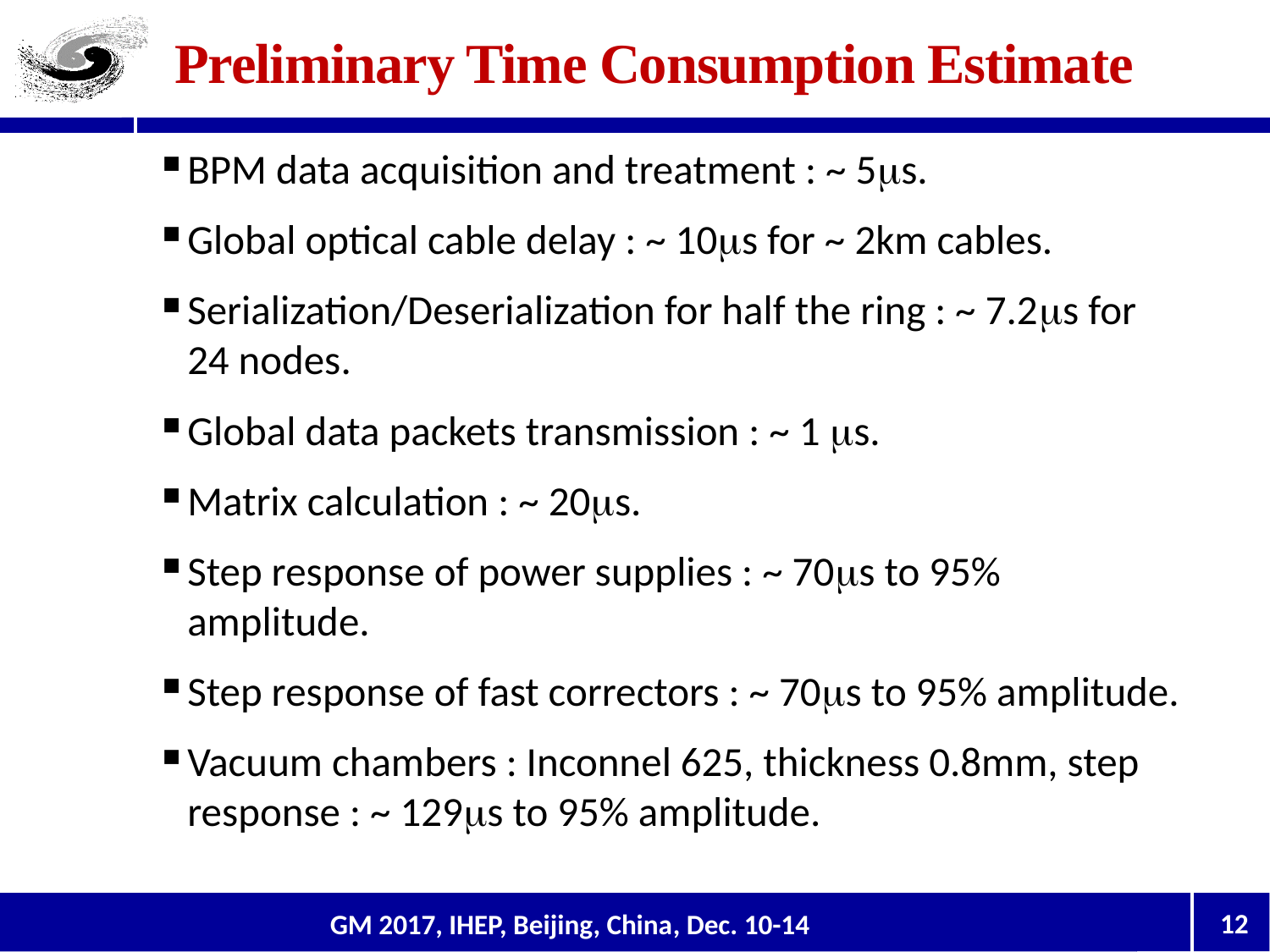

# Preliminary Time Consumption Estimate
BPM data acquisition and treatment : ~ 5μs.
Global optical cable delay : ~ 10μs for ~ 2km cables.
Serialization/Deserialization for half the ring : ~ 7.2μs for 24 nodes.
Global data packets transmission : ~ 1 μs.
Matrix calculation : ~ 20μs.
Step response of power supplies : ~ 70μs to 95% amplitude.
Step response of fast correctors : ~ 70μs to 95% amplitude.
Vacuum chambers : Inconnel 625, thickness 0.8mm, step response : ~ 129μs to 95% amplitude.